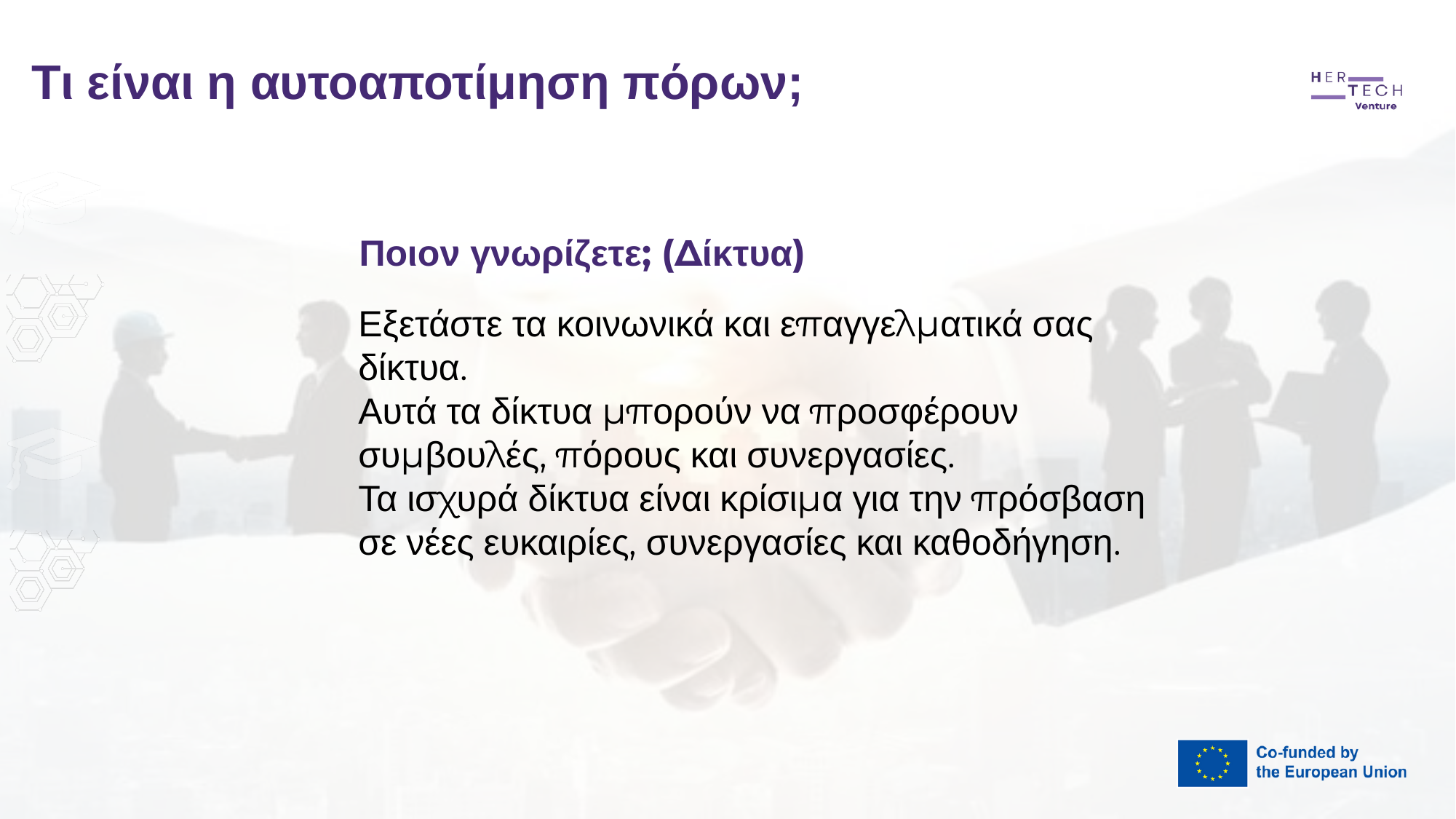

Τι είναι η αυτοαποτίμηση πόρων;

Ποιον γνωρίζετε; (Δίκτυα)

Εξετάστε τα κοινωνικά και επαγγελματικά σας δίκτυα.
Αυτά τα δίκτυα μπορούν να προσφέρουν συμβουλές, πόρους και συνεργασίες.
Τα ισχυρά δίκτυα είναι κρίσιμα για την πρόσβαση σε νέες ευκαιρίες, συνεργασίες και καθοδήγηση.